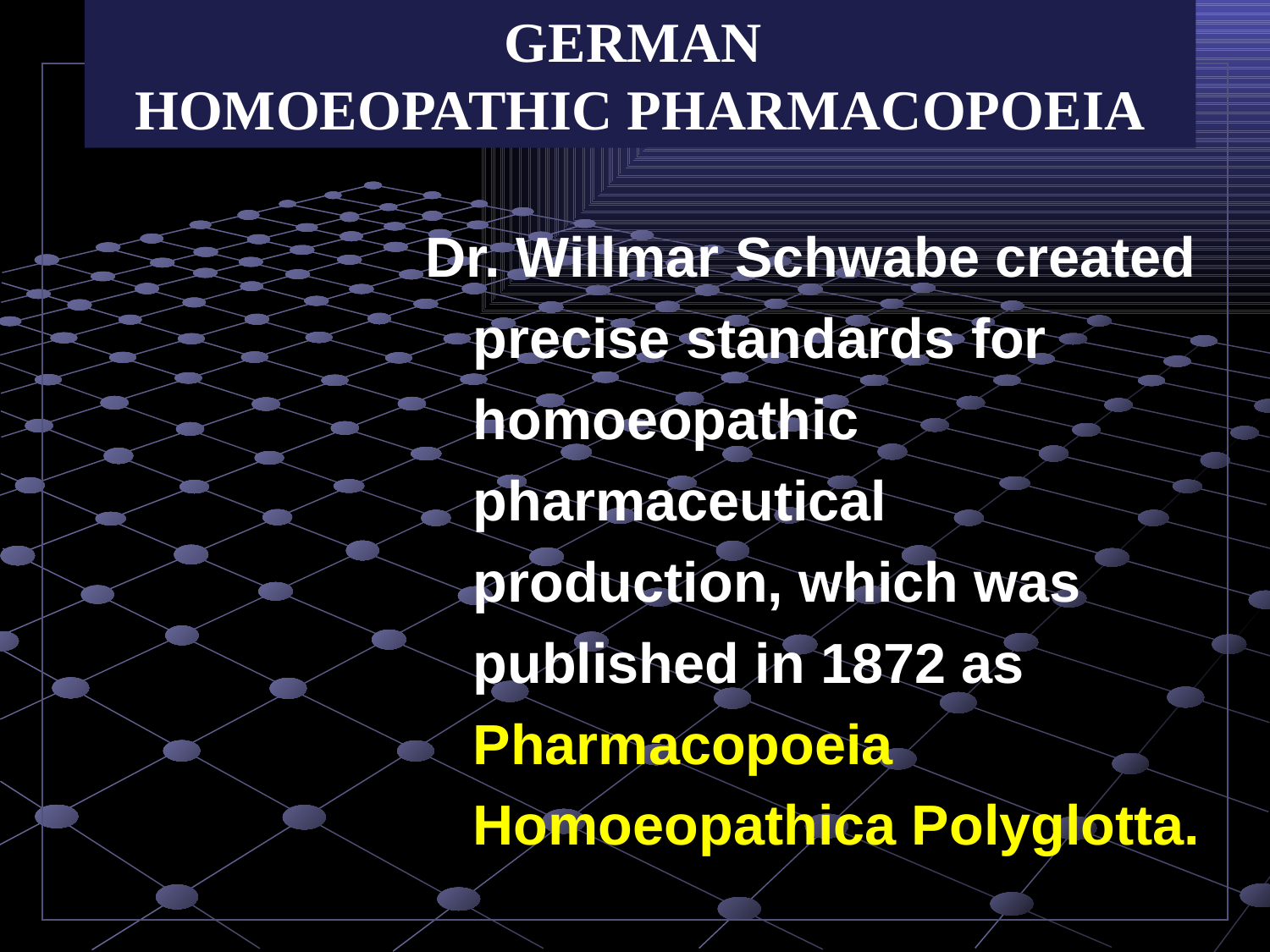

GERMAN
HOMOEOPATHIC PHARMACOPOEIA

Dr. Willmar Schwabe created precise standards for homoeopathic pharmaceutical production, which was published in 1872 as Pharmacopoeia Homoeopathica Polyglotta.